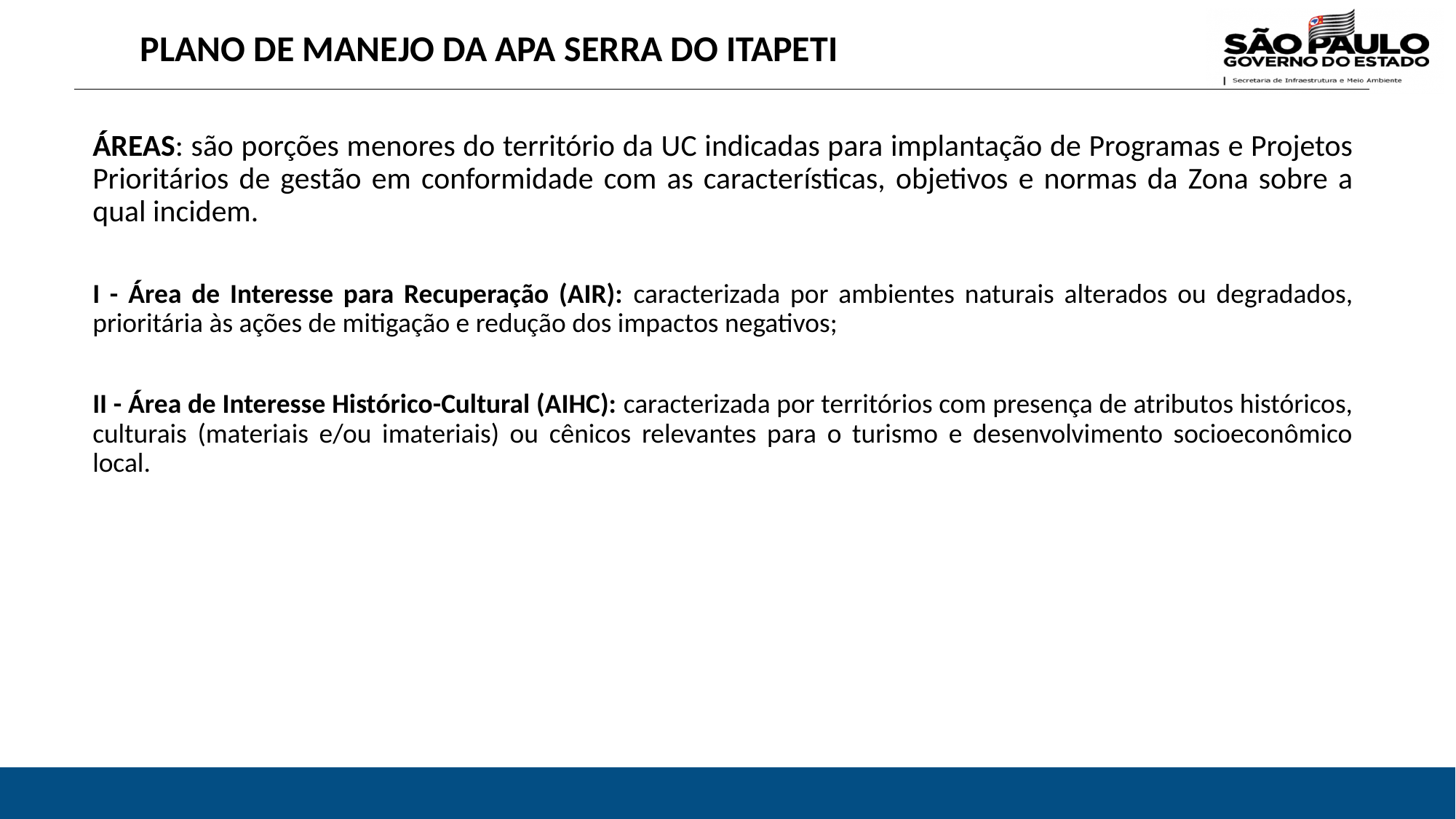

PLANO DE MANEJO DA APA SERRA DO ITAPETI
ÁREAS: são porções menores do território da UC indicadas para implantação de Programas e Projetos Prioritários de gestão em conformidade com as características, objetivos e normas da Zona sobre a qual incidem.

I - Área de Interesse para Recuperação (AIR): caracterizada por ambientes naturais alterados ou degradados, prioritária às ações de mitigação e redução dos impactos negativos;

II - Área de Interesse Histórico-Cultural (AIHC): caracterizada por territórios com presença de atributos históricos, culturais (materiais e/ou imateriais) ou cênicos relevantes para o turismo e desenvolvimento socioeconômico local.